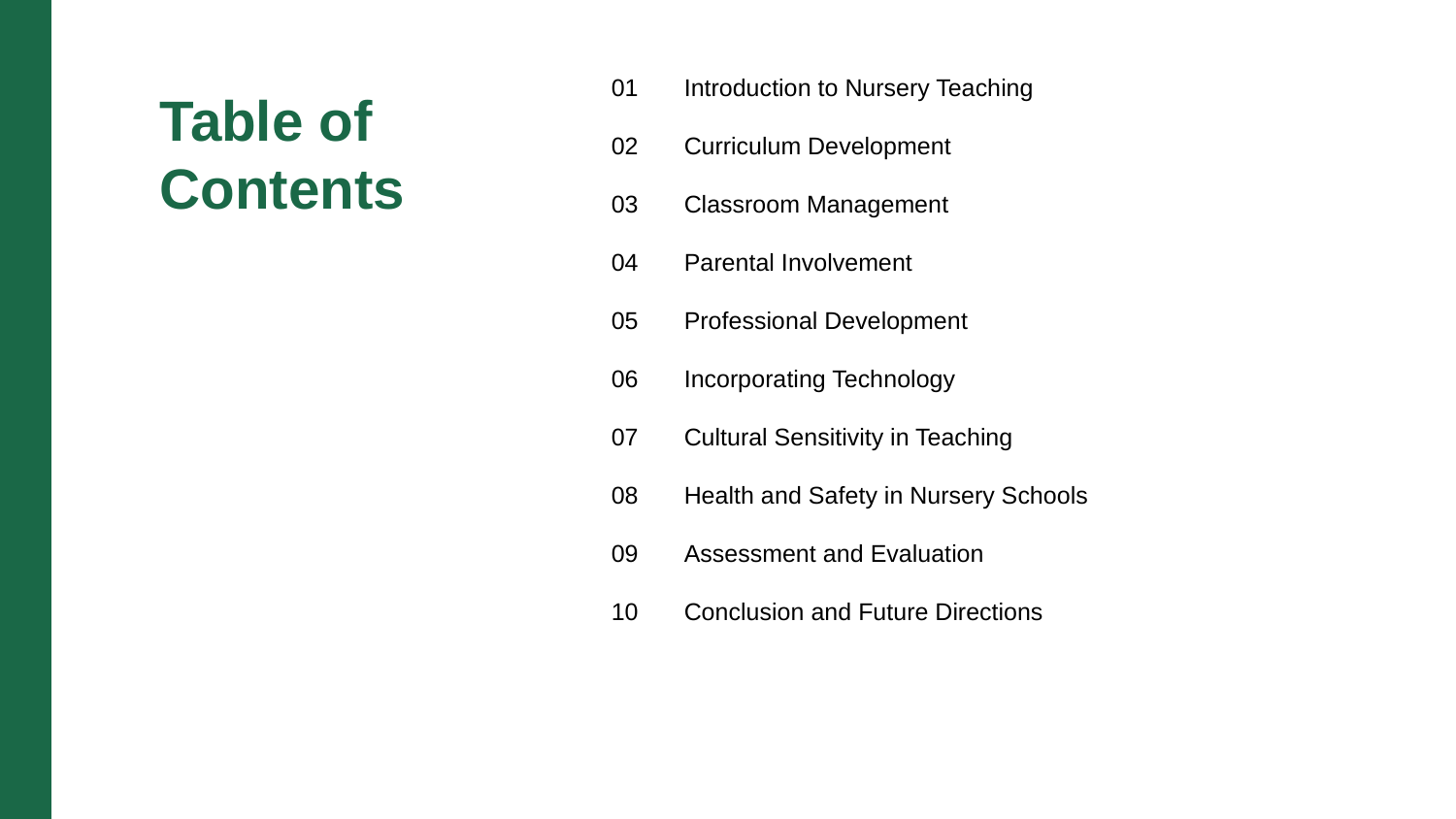

01
Introduction to Nursery Teaching
Table of Contents
02
Curriculum Development
03
Classroom Management
04
Parental Involvement
05
Professional Development
06
Incorporating Technology
07
Cultural Sensitivity in Teaching
08
Health and Safety in Nursery Schools
09
Assessment and Evaluation
10
Conclusion and Future Directions